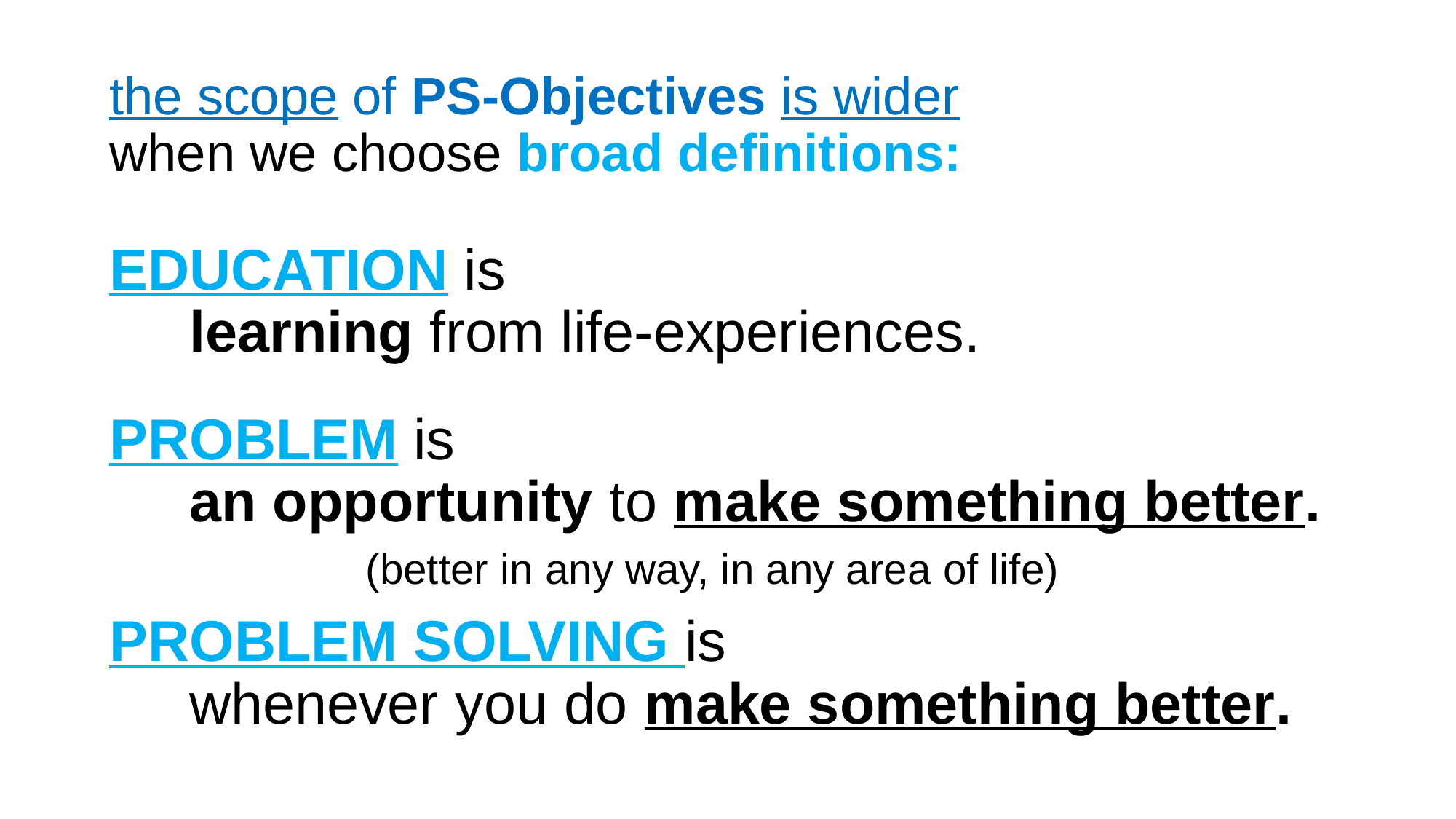

# the scope of PS-Objectives is wider when we choose broad definitions:
EDUCATION is
     learning from life-experiences.

PROBLEM is
     an opportunity to make something better.
                (better in any way, in any area of life)
PROBLEM SOLVING is
     whenever you do make something better.